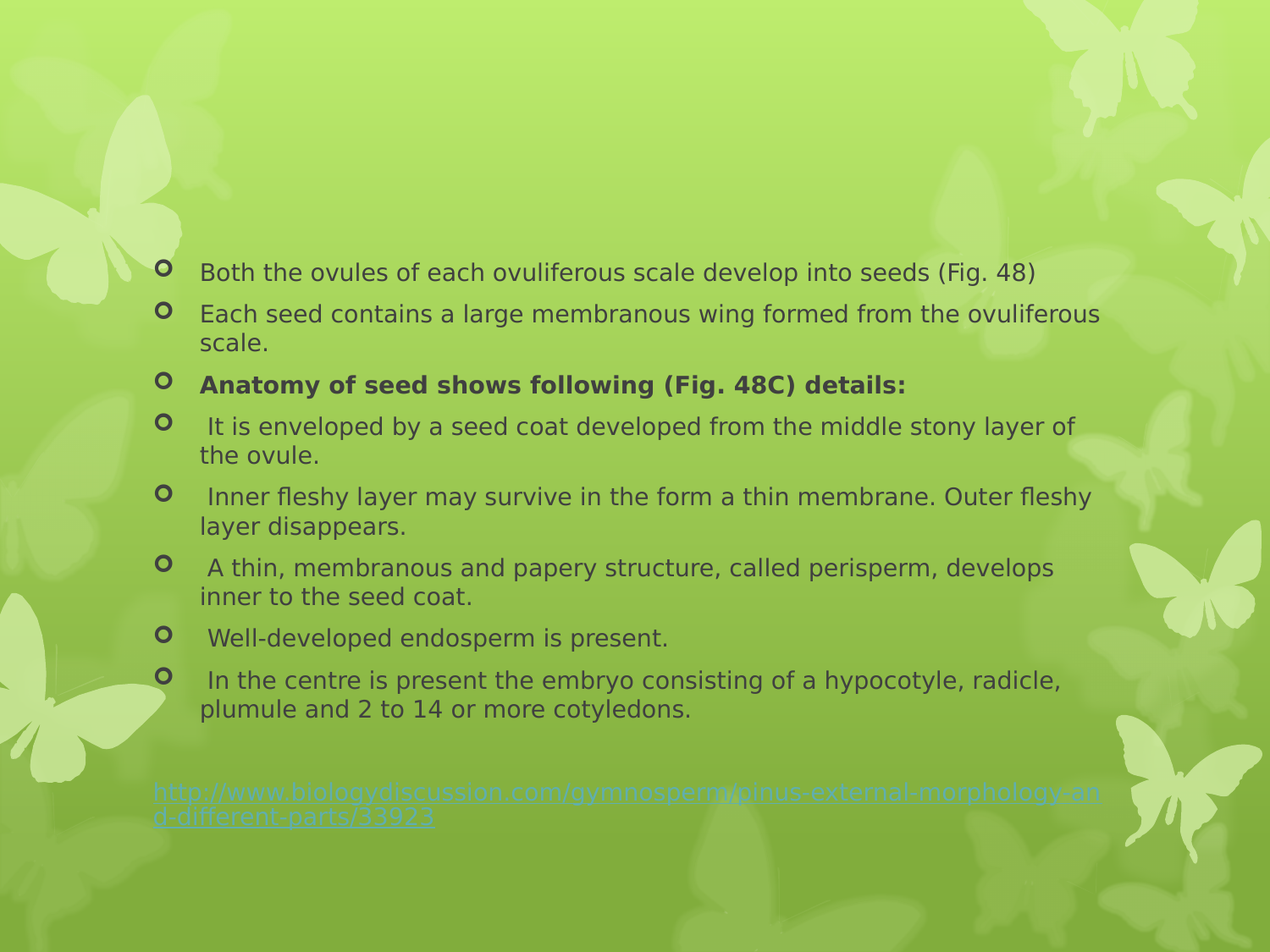

#
Both the ovules of each ovuliferous scale develop into seeds (Fig. 48)
Each seed contains a large membranous wing formed from the ovuliferous scale.
Anatomy of seed shows following (Fig. 48C) details:
 It is enveloped by a seed coat developed from the middle stony layer of the ovule.
 Inner fleshy layer may survive in the form a thin membrane. Outer fleshy layer disappears.
 A thin, membranous and papery structure, called perisperm, develops inner to the seed coat.
 Well-developed endosperm is present.
 In the centre is present the embryo consisting of a hypocotyle, radicle, plumule and 2 to 14 or more cotyledons.

http://www.biologydiscussion.com/gymnosperm/pinus-external-morphology-and-different-parts/33923